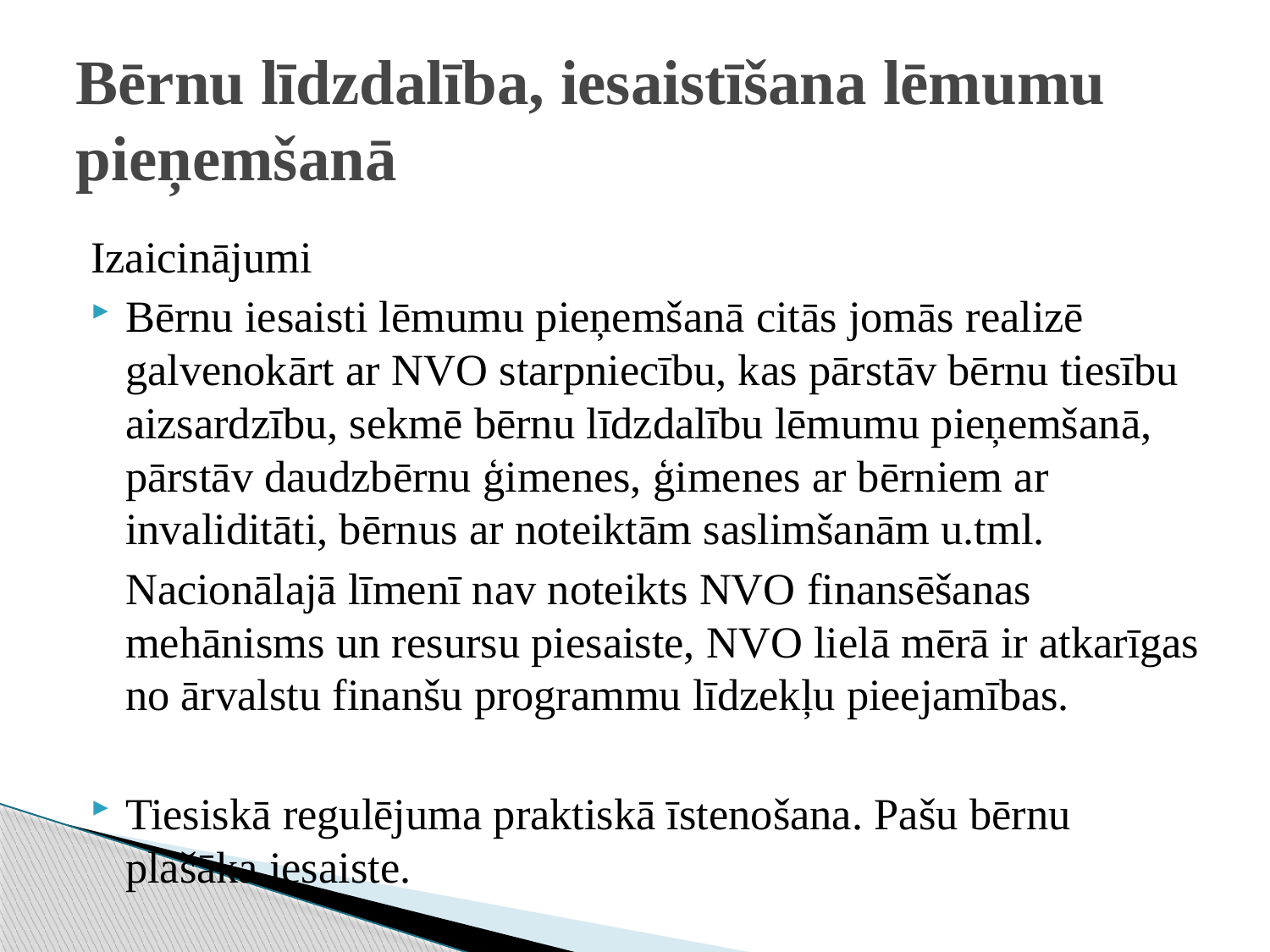

# Bērnu līdzdalība, iesaistīšana lēmumu pieņemšanā
Izaicinājumi
Bērnu iesaisti lēmumu pieņemšanā citās jomās realizē galvenokārt ar NVO starpniecību, kas pārstāv bērnu tiesību aizsardzību, sekmē bērnu līdzdalību lēmumu pieņemšanā, pārstāv daudzbērnu ģimenes, ģimenes ar bērniem ar invaliditāti, bērnus ar noteiktām saslimšanām u.tml.
	Nacionālajā līmenī nav noteikts NVO finansēšanas mehānisms un resursu piesaiste, NVO lielā mērā ir atkarīgas no ārvalstu finanšu programmu līdzekļu pieejamības.

Tiesiskā regulējuma praktiskā īstenošana. Pašu bērnu plašāka iesaiste.